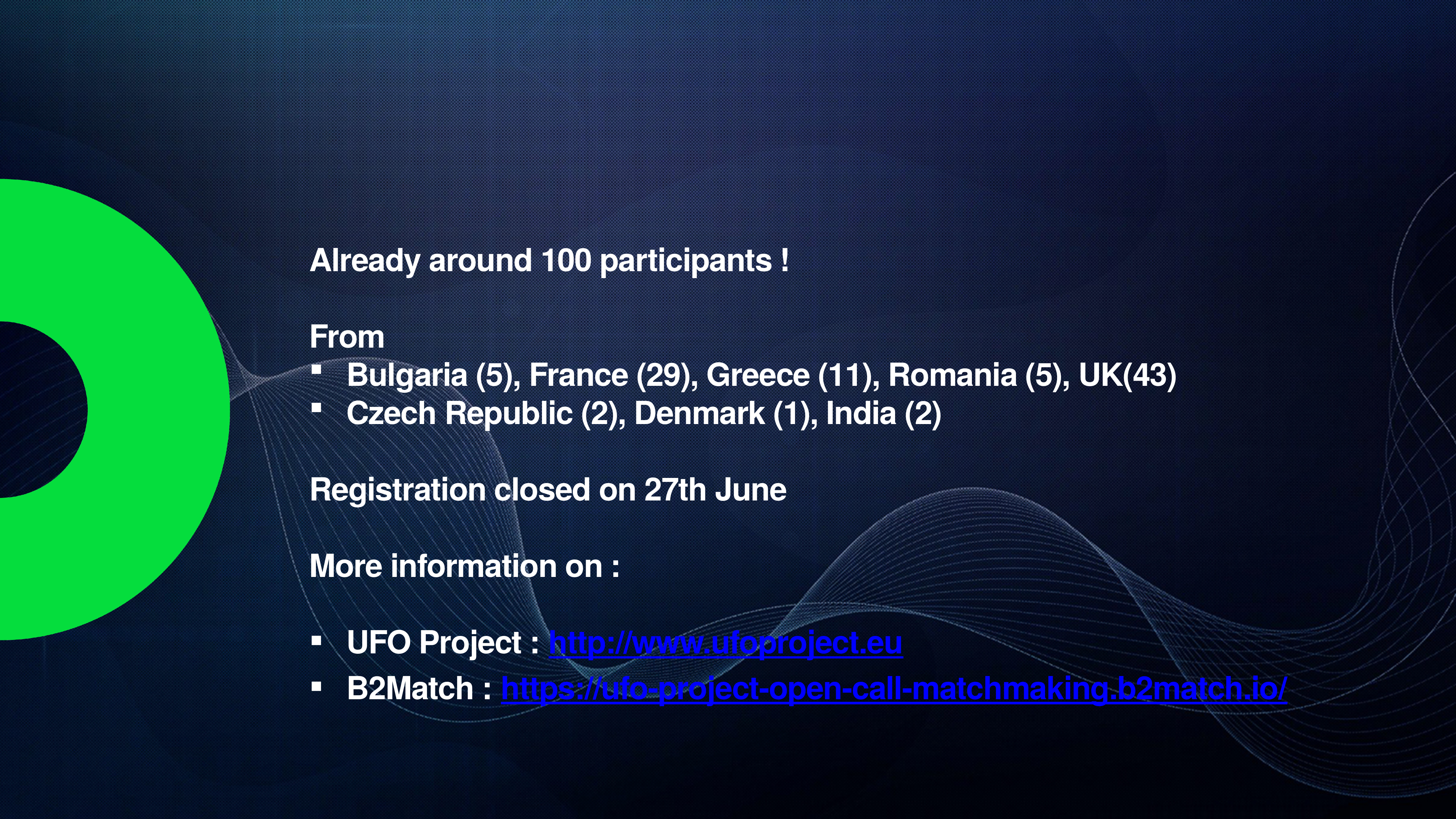

Already around 100 participants !

From
Bulgaria (5), France (29), Greece (11), Romania (5), UK(43)
Czech Republic (2), Denmark (1), India (2)

Registration closed on 27th June

More information on :

UFO Project : http://www.ufoproject.eu
B2Match : https://ufo-project-open-call-matchmaking.b2match.io/